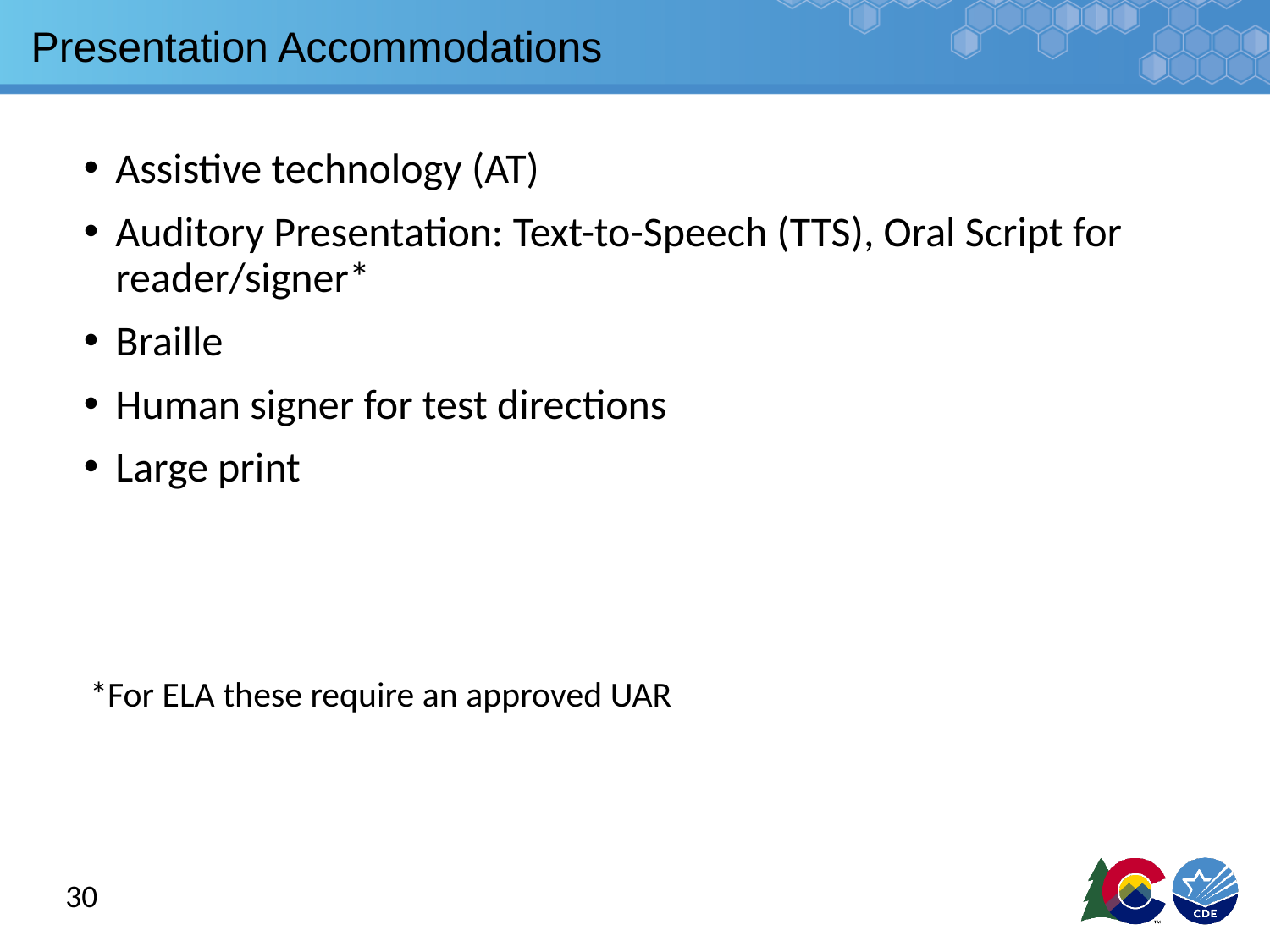

# Presentation Accommodations
Assistive technology (AT)
Auditory Presentation: Text-to-Speech (TTS), Oral Script for reader/signer*
Braille
Human signer for test directions
Large print

*For ELA these require an approved UAR

30